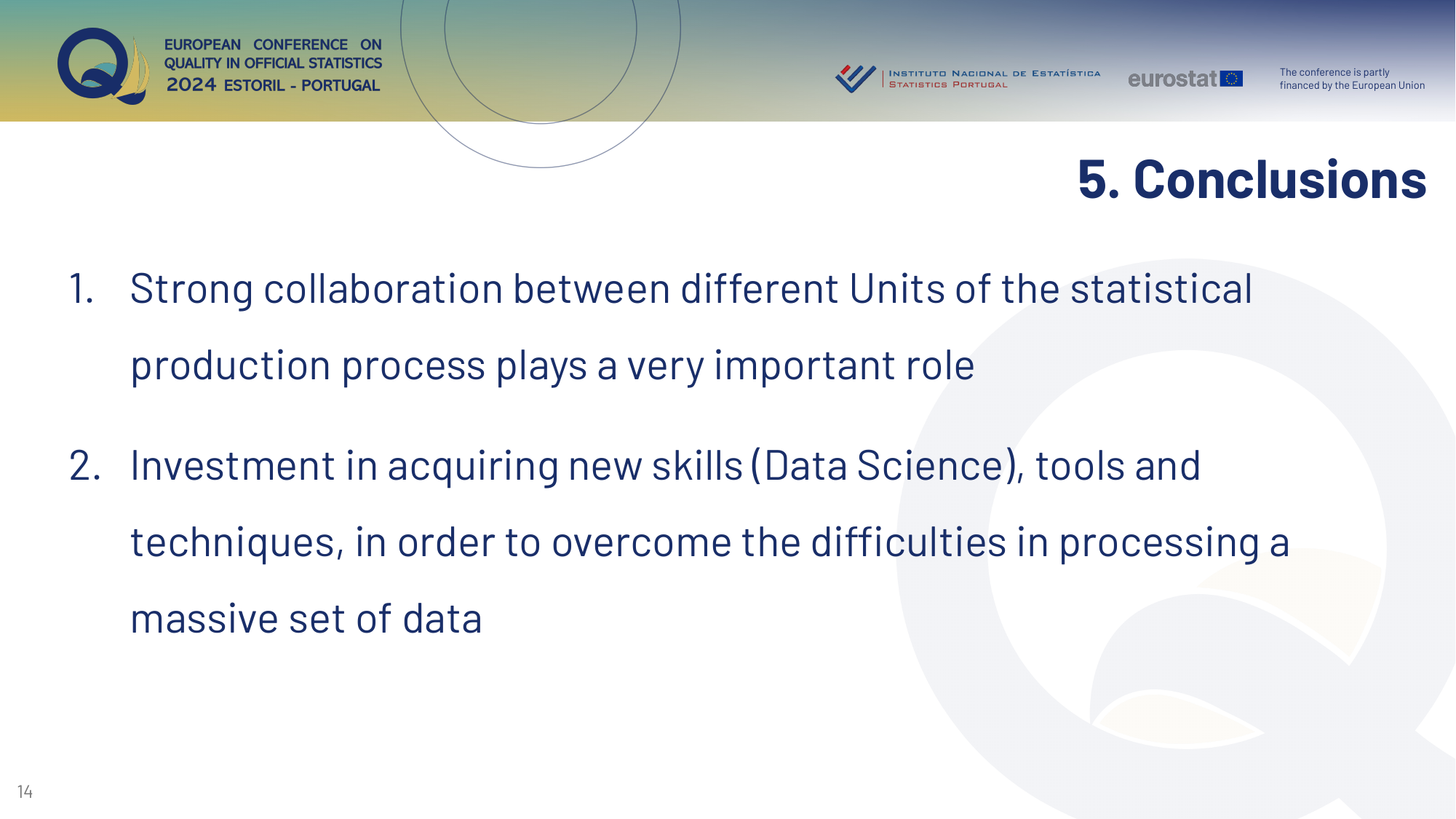

# 5. Conclusions
Strong collaboration between different Units of the statistical production process plays a very important role
Investment in acquiring new skills (Data Science), tools and techniques, in order to overcome the difficulties in processing a massive set of data

14